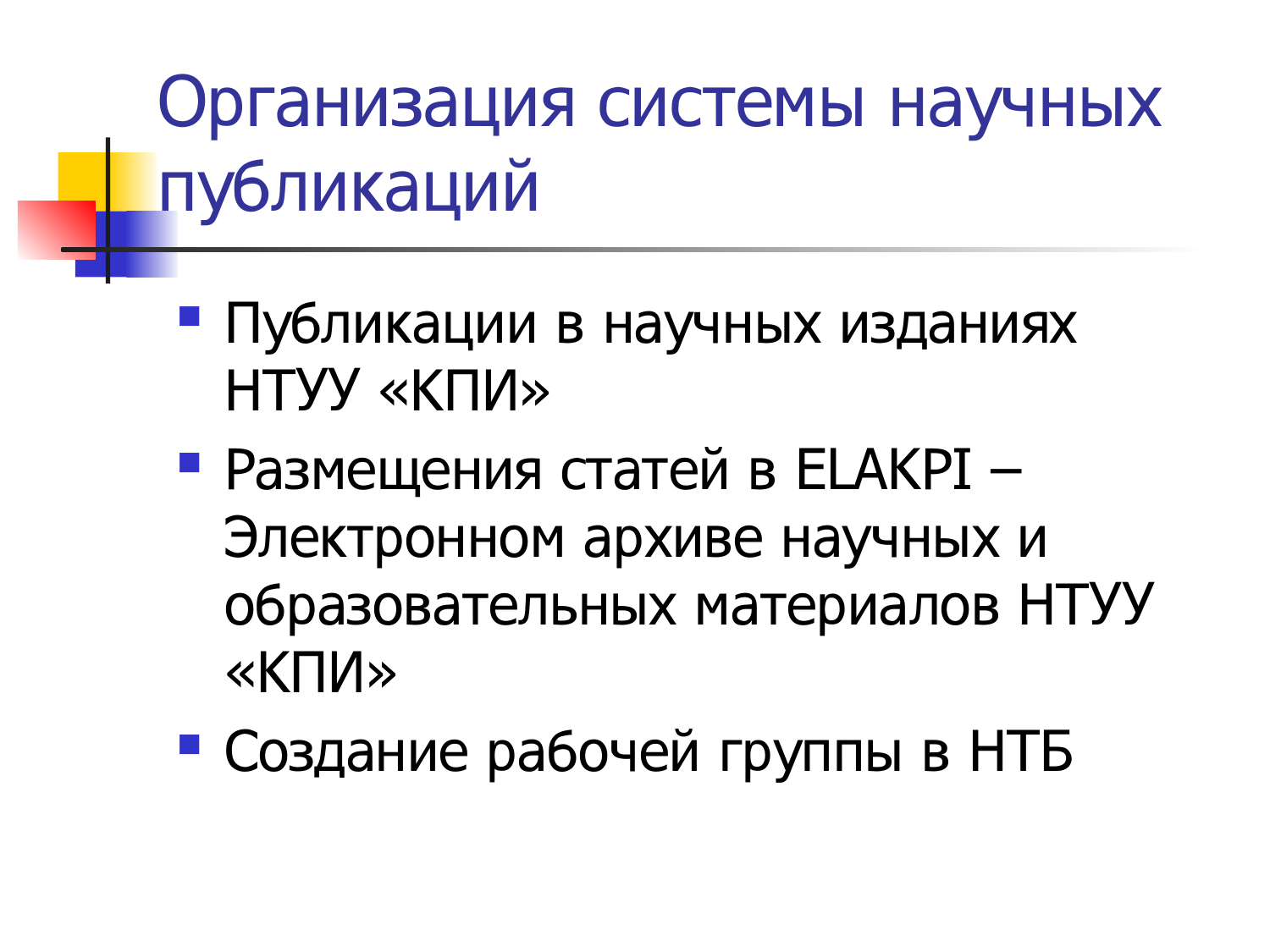

# Организация системы научных публикаций
Публикации в научных изданиях НТУУ «КПИ»
Размещения статей в ELAKPI – Электронном архиве научных и образовательных материалов НТУУ «КПИ»
Создание рабочей группы в НТБ